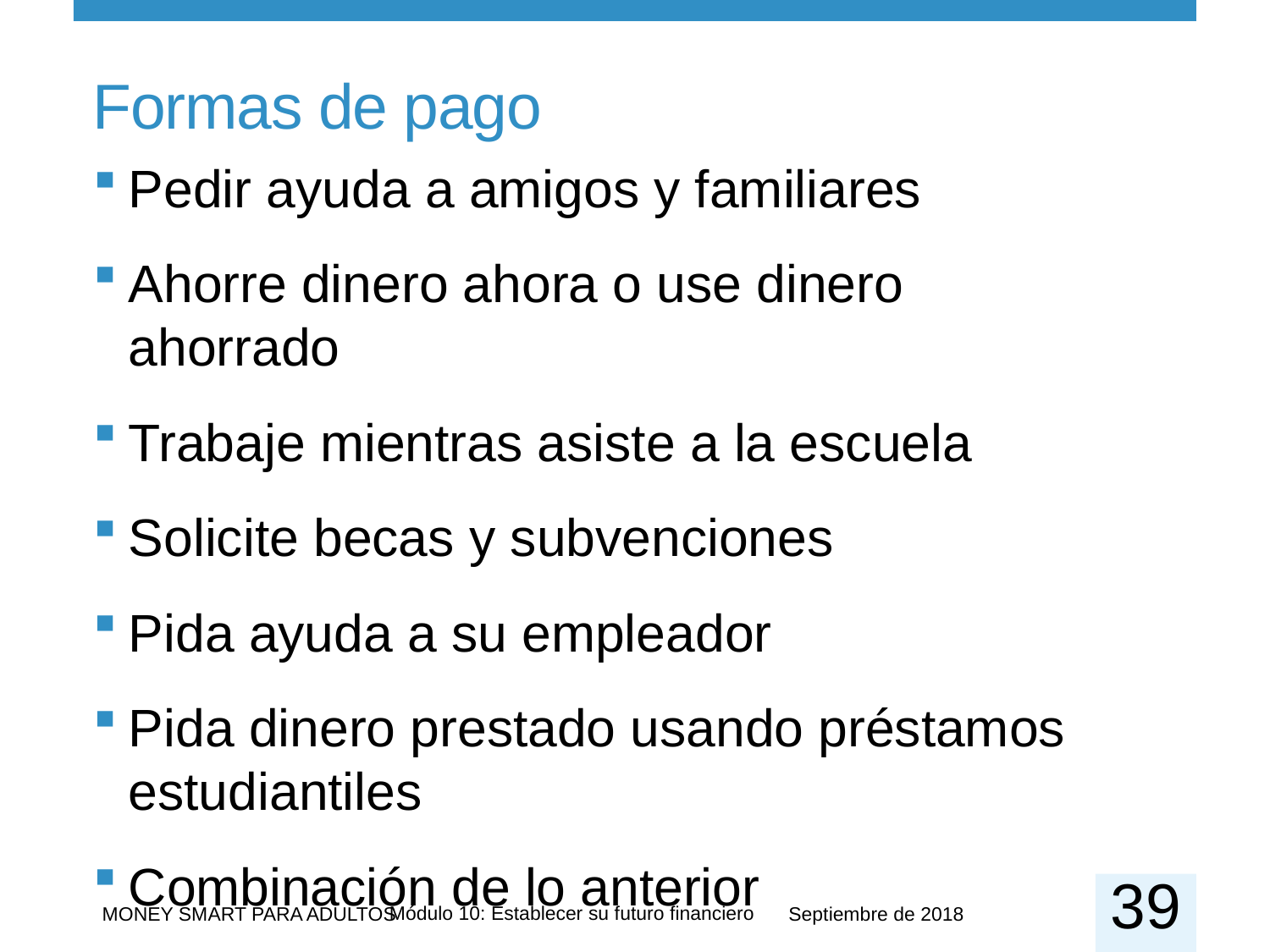

# Formas de pago
Pedir ayuda a amigos y familiares
Ahorre dinero ahora o use dinero ahorrado
Trabaje mientras asiste a la escuela
Solicite becas y subvenciones
Pida ayuda a su empleador
Pida dinero prestado usando préstamos estudiantiles
Combinación de lo anterior
39